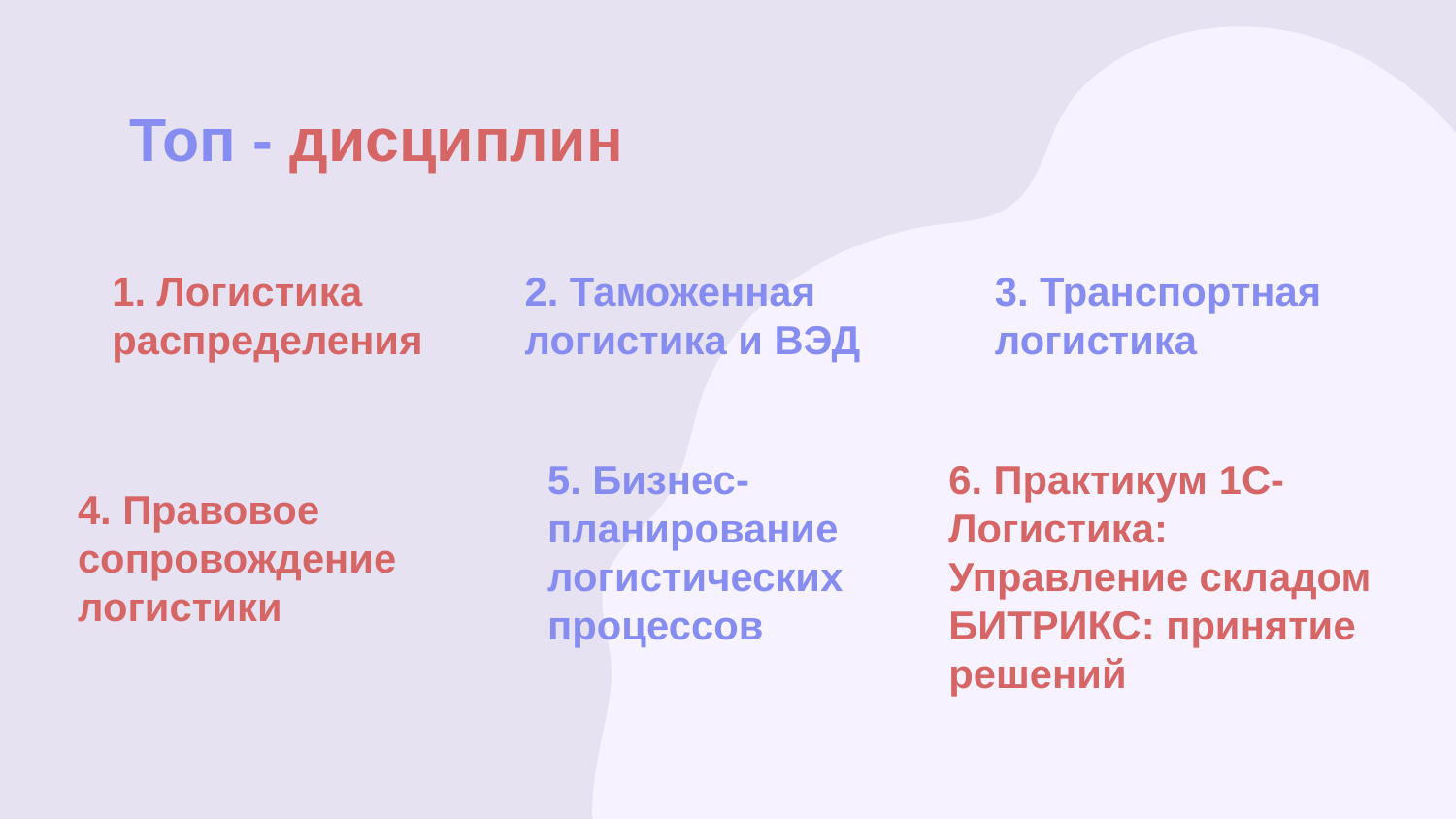

# Топ - дисциплин
1. Логистика распределения
2. Таможенная логистика и ВЭД
3. Транспортная логистика
4. Правовое сопровождение логистики
5. Бизнес-планирование логистических процессов
6. Практикум 1С-Логистика: Управление складом
БИТРИКС: принятие решений